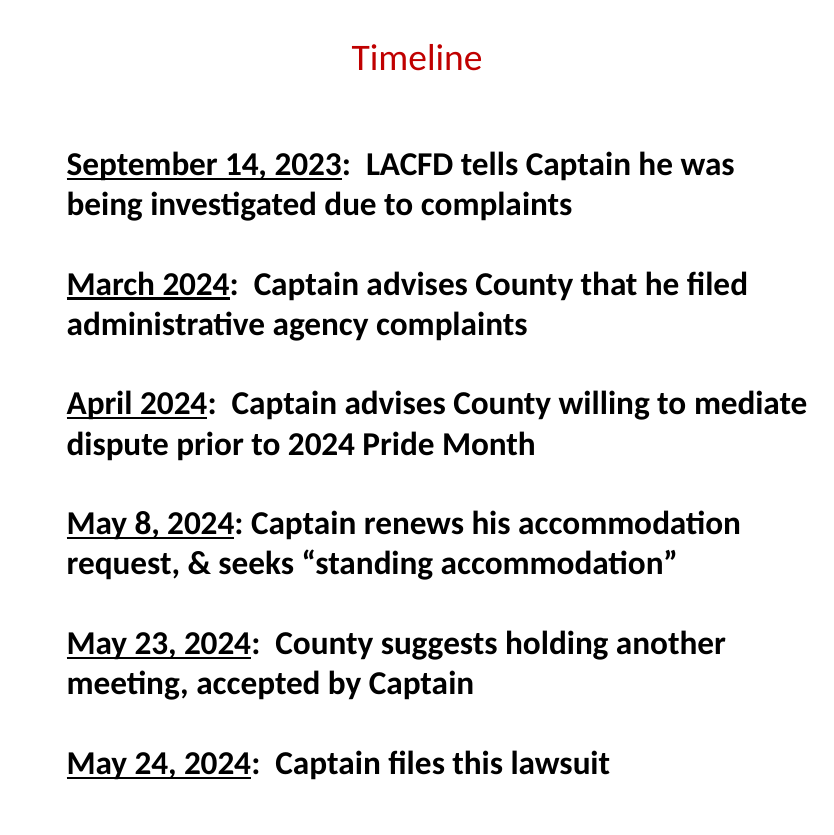

# Timeline
September 14, 2023:  LACFD tells Captain he was being investigated due to complaints

March 2024:  Captain advises County that he filed administrative agency complaints

April 2024:  Captain advises County willing to mediate dispute prior to 2024 Pride Month

May 8, 2024: Captain renews his accommodation request, & seeks “standing accommodation”

May 23, 2024:  County suggests holding another meeting, accepted by Captain

May 24, 2024:  Captain files this lawsuit

*